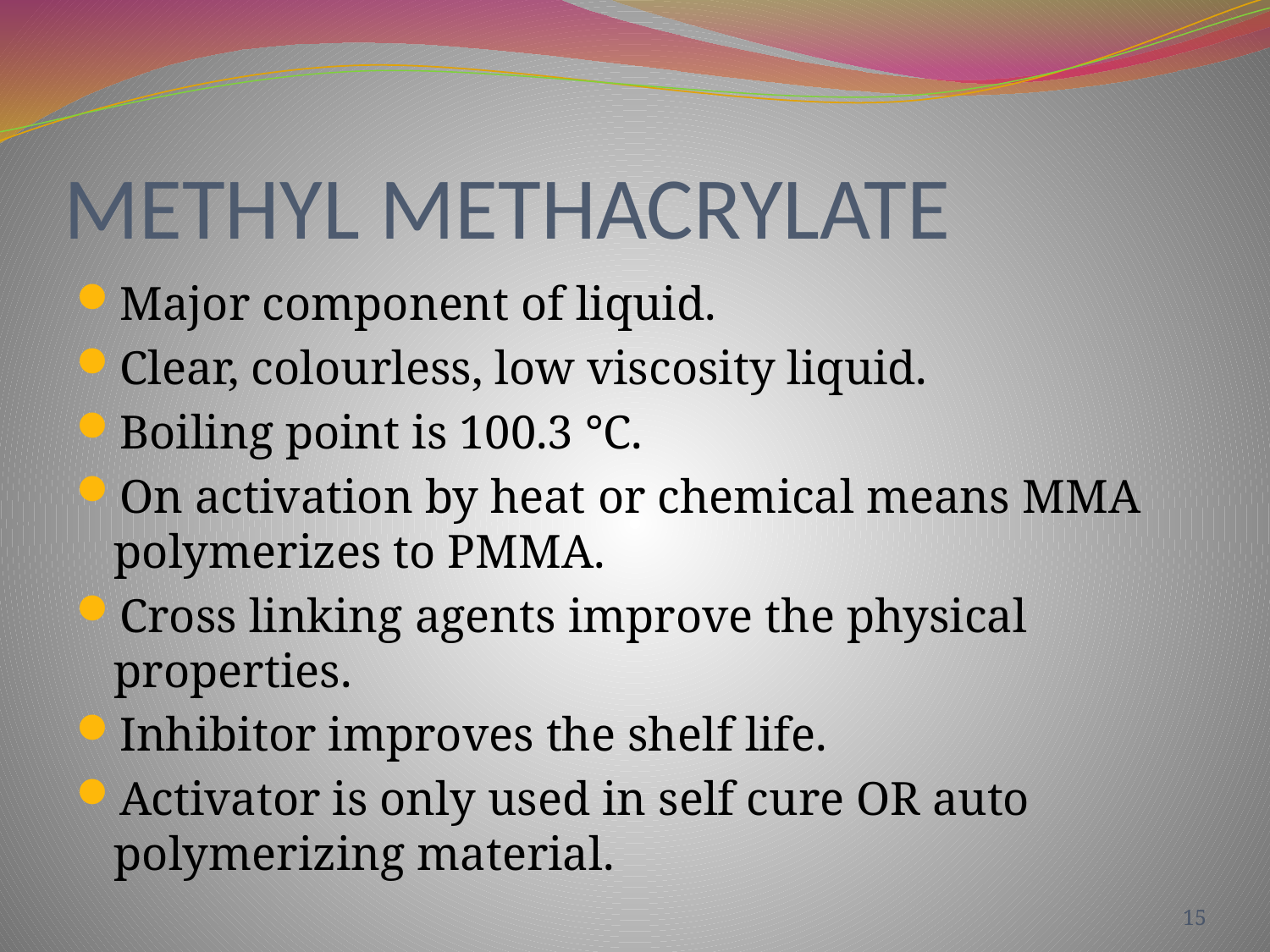

# METHYL METHACRYLATE
Major component of liquid.
Clear, colourless, low viscosity liquid.
Boiling point is 100.3 °C.
On activation by heat or chemical means MMA polymerizes to PMMA.
Cross linking agents improve the physical properties.
Inhibitor improves the shelf life.
Activator is only used in self cure OR auto polymerizing material.
15